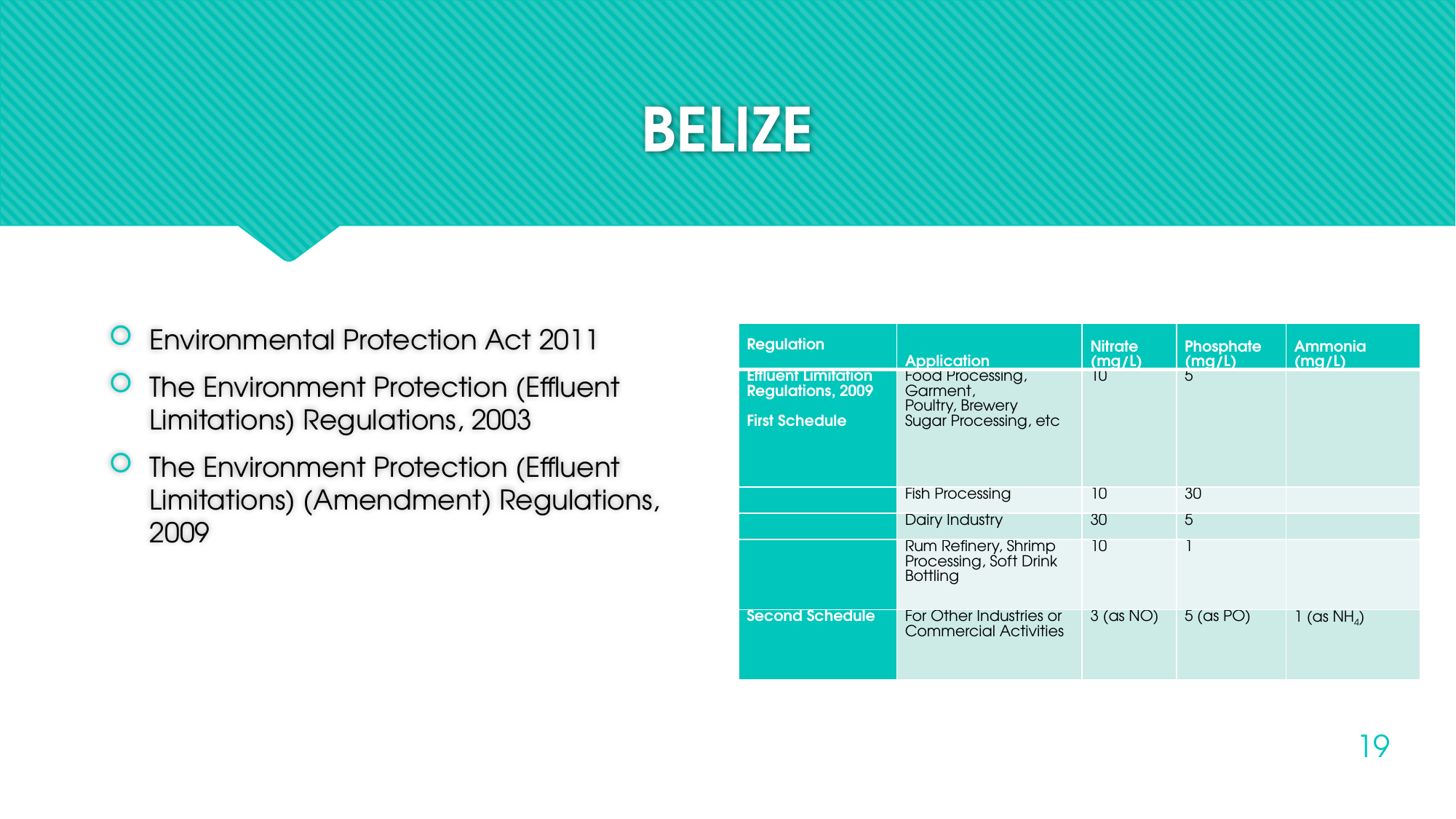

# BELIZE
Environmental Protection Act 2011
The Environment Protection (Effluent Limitations) Regulations, 2003
The Environment Protection (Effluent Limitations) (Amendment) Regulations, 2009

| Regulation | Application | Nitrate (mg/L) | Phosphate (mg/L) | Ammonia (mg/L) |
| --- | --- | --- | --- | --- |
| Effluent Limitation Regulations, 2009 First Schedule | Food Processing, Garment, Poultry, Brewery Sugar Processing, etc | 10 | 5 |  |
|  | Fish Processing | 10 | 30 |  |
|  | Dairy Industry | 30 | 5 |  |
|  | Rum Refinery, Shrimp Processing, Soft Drink Bottling | 10 | 1 |  |
| Second Schedule | For Other Industries or Commercial Activities | 3 (as NO) | 5 (as PO) | 1 (as NH4) |
19